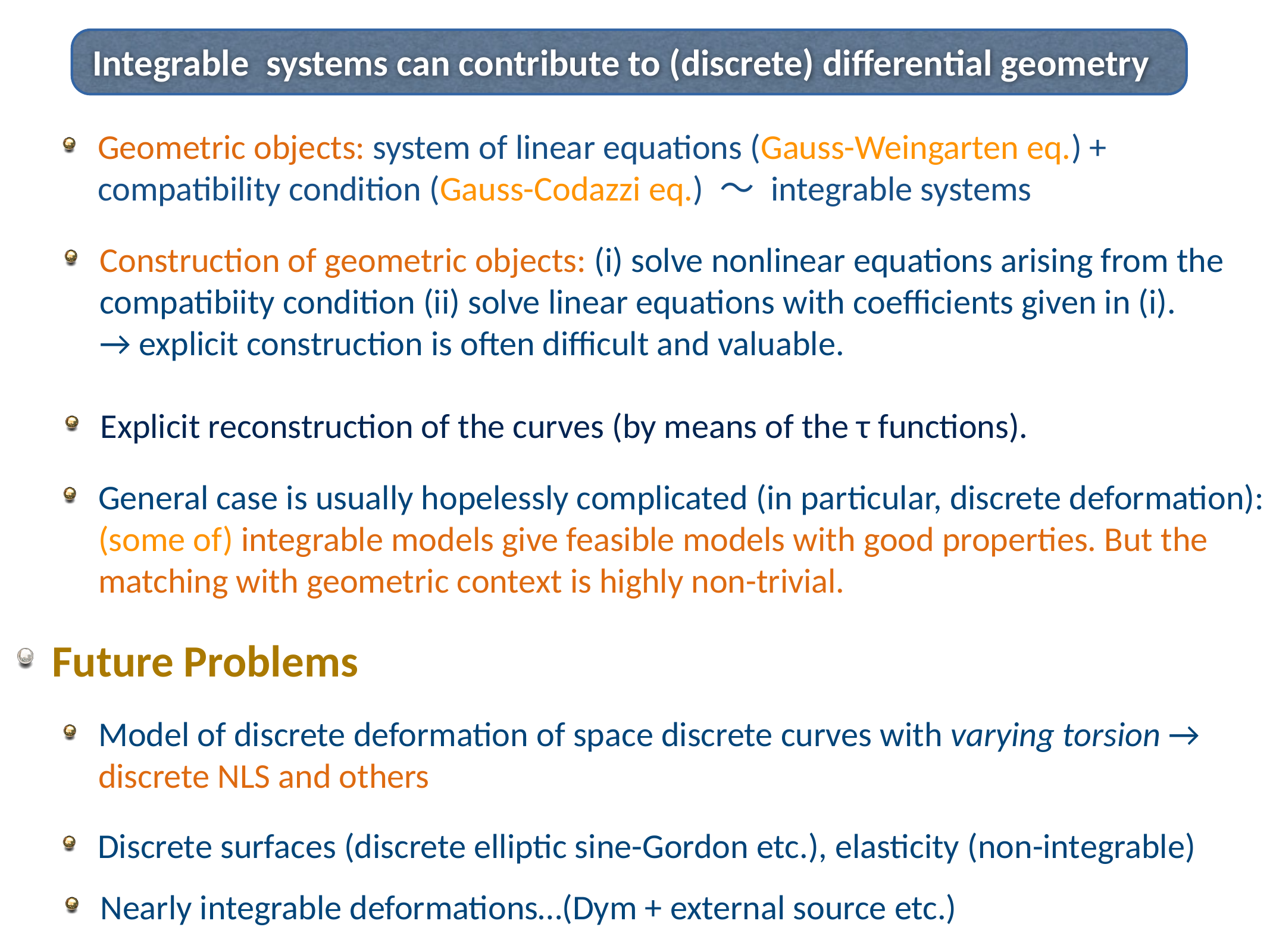

Integrable  systems can contribute to (discrete) differential geometry

Geometric objects: system of linear equations (Gauss-Weingarten eq.) + compatibility condition (Gauss-Codazzi eq.) 〜 integrable systems
Construction of geometric objects: (i) solve nonlinear equations arising from the compatibiity condition (ii) solve linear equations with coefficients given in (i).
→ explicit construction is often difficult and valuable.
Explicit reconstruction of the curves (by means of the τ functions).
General case is usually hopelessly complicated (in particular, discrete deformation): (some of) integrable models give feasible models with good properties. But the matching with geometric context is highly non-trivial.
Future Problems
Model of discrete deformation of space discrete curves with varying torsion → discrete NLS and others
Discrete surfaces (discrete elliptic sine-Gordon etc.), elasticity (non-integrable)
Nearly integrable deformations…(Dym + external source etc.)